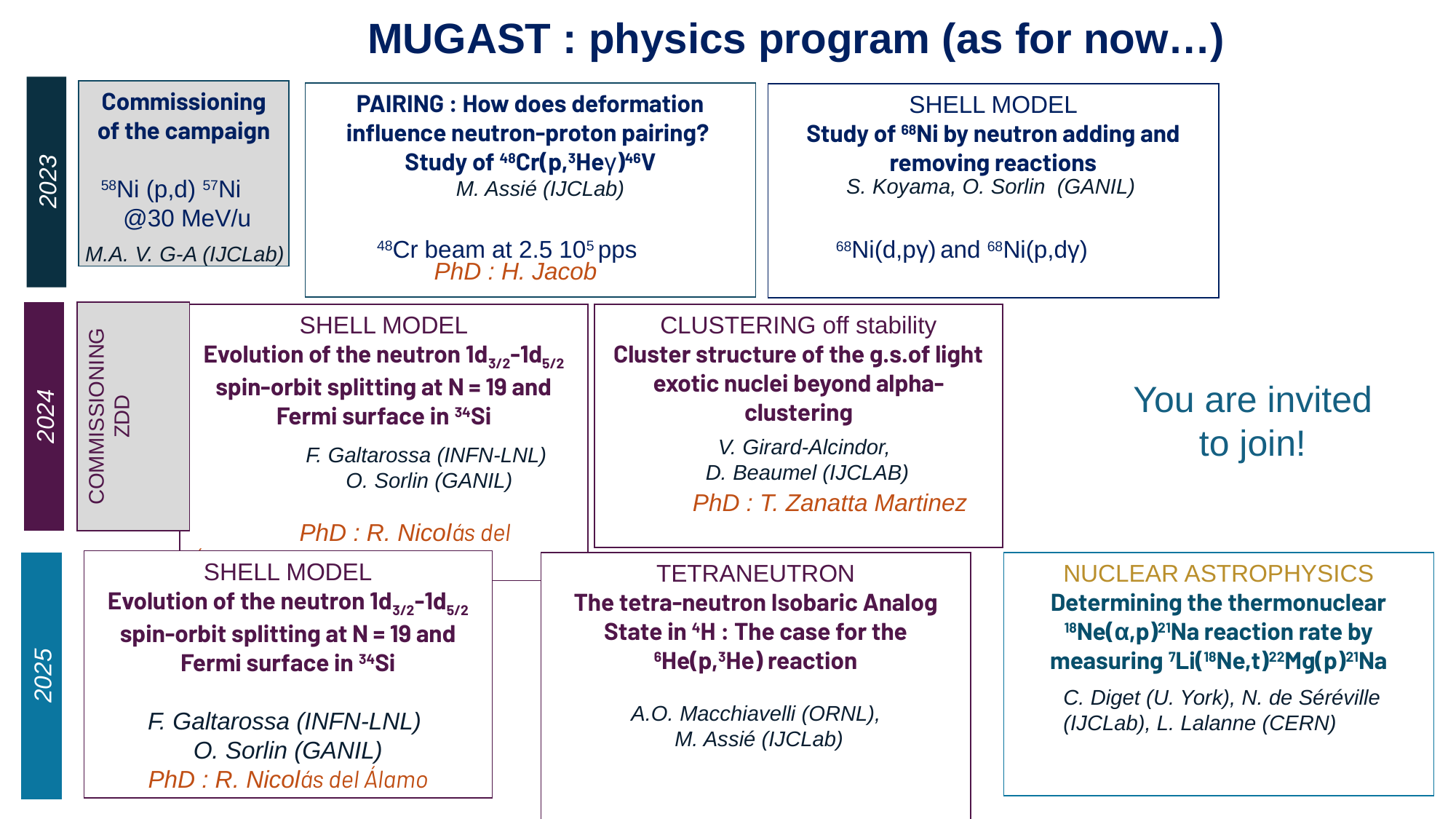

MUGAST : physics program (as for now…)
Commissioning of the campaign

   58Ni (p,d) 57Ni
     @30 MeV/u

M.A. V. G-A (IJCLab)
PAIRING : How does deformation influence neutron-proton pairing?
Study of 48Cr(p,3Heγ)46V

                48Cr beam at 2.5 105 pps

M. Assié (IJCLab)
SHELL MODEL
Study of 68Ni by neutron adding and removing reactions

               68Ni(d,pγ) and 68Ni(p,dγ)

S. Koyama, O. Sorlin  (GANIL)
2023
PhD : H. Jacob
CLUSTERING off stability
Cluster structure of the g.s.of light exotic nuclei beyond alpha-clustering

SHELL MODEL
Evolution of the neutron 1d3/2-1d5/2 spin-orbit splitting at N = 19 and Fermi surface in 34Si

	PhD : R. Nicolás del Álamo
You are invited to join!
COMMISSIONING ZDD

2024
V. Girard-Alcindor,
 D. Beaumel (IJCLAB)
F. Galtarossa (INFN-LNL)
O. Sorlin (GANIL)
PhD : T. Zanatta Martinez
SHELL MODEL
Evolution of the neutron 1d3/2-1d5/2 spin-orbit splitting at N = 19 and Fermi surface in 34Si

F. Galtarossa (INFN-LNL)
O. Sorlin (GANIL)
PhD : R. Nicolás del Álamo
TETRANEUTRON
The tetra-neutron Isobaric Analog State in 4H : The case for the 6He(p,3He) reaction

NUCLEAR ASTROPHYSICS
Determining the thermonuclear 18Ne(α,p)21Na reaction rate by measuring 7Li(18Ne,t)22Mg(p)21Na

C. Diget (U. York), N. de Séréville (IJCLab), L. Lalanne (CERN)
2025
A.O. Macchiavelli (ORNL),
M. Assié (IJCLab)
29/06/2022